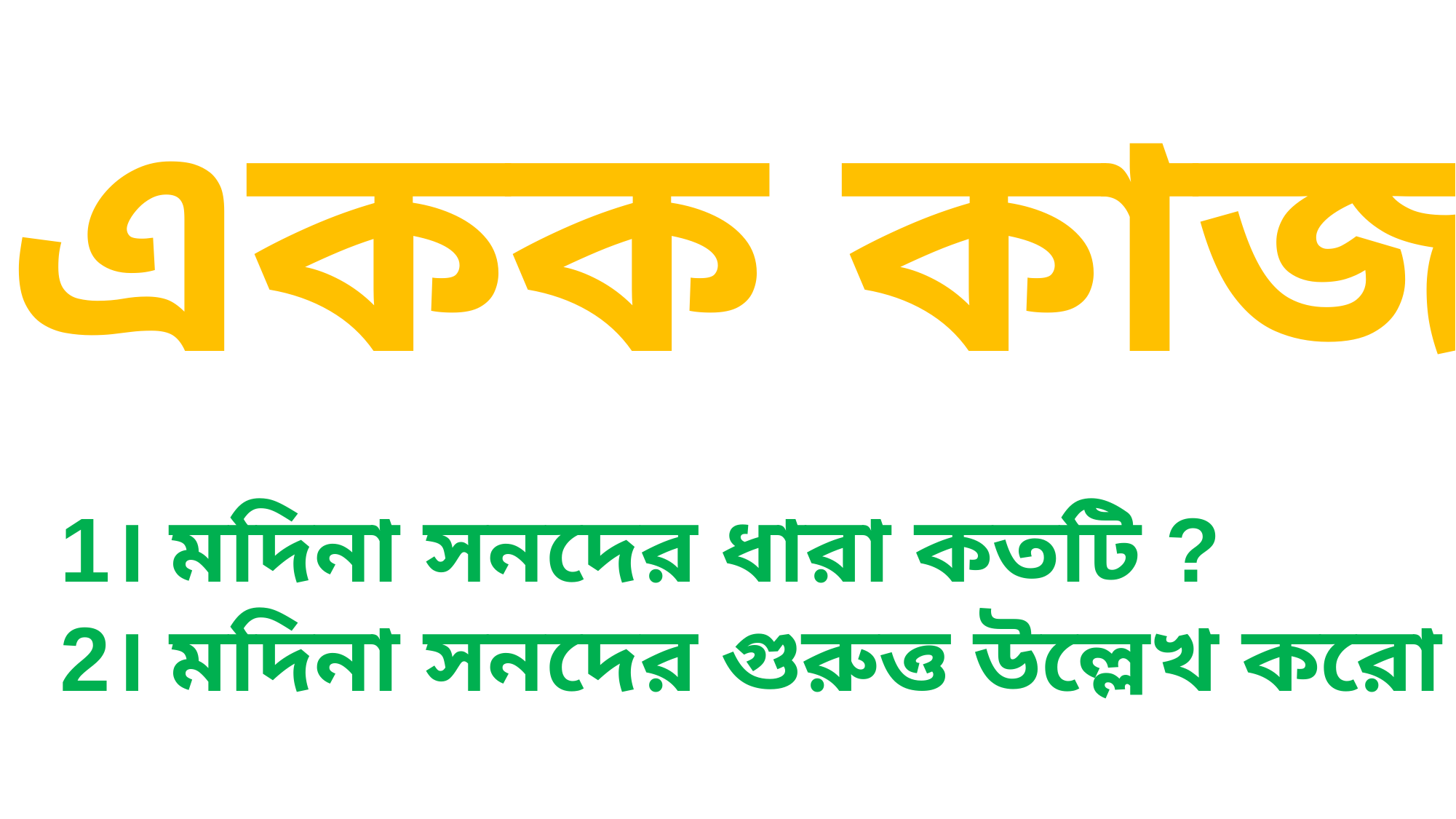

একক কাজ
1। মদিনা সনদের ধারা কতটি ?
2। মদিনা সনদের গুরুত্ত উল্লেখ করো ?